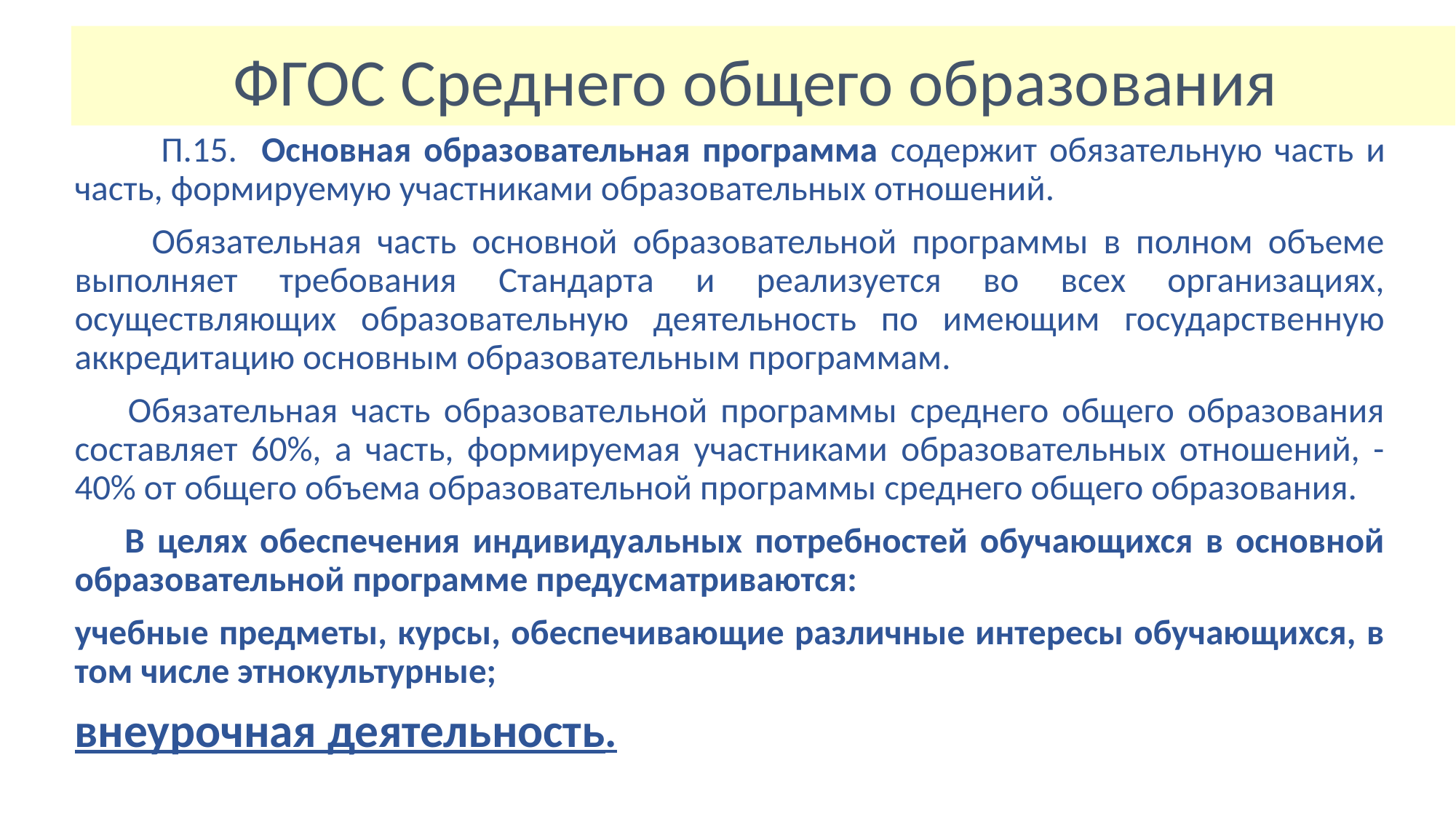

# ФГОС Среднего общего образования
       П.15.  Основная образовательная программа содержит обязательную часть и часть, формируемую участниками образовательных отношений.
     Обязательная часть основной образовательной программы в полном объеме выполняет требования Стандарта и реализуется во всех организациях, осуществляющих образовательную деятельность по имеющим государственную аккредитацию основным образовательным программам.
    Обязательная часть образовательной программы среднего общего образования составляет 60%, а часть, формируемая участниками образовательных отношений, - 40% от общего объема образовательной программы среднего общего образования.
    В целях обеспечения индивидуальных потребностей обучающихся в основной образовательной программе предусматриваются:
учебные предметы, курсы, обеспечивающие различные интересы обучающихся, в том числе этнокультурные;
внеурочная деятельность.